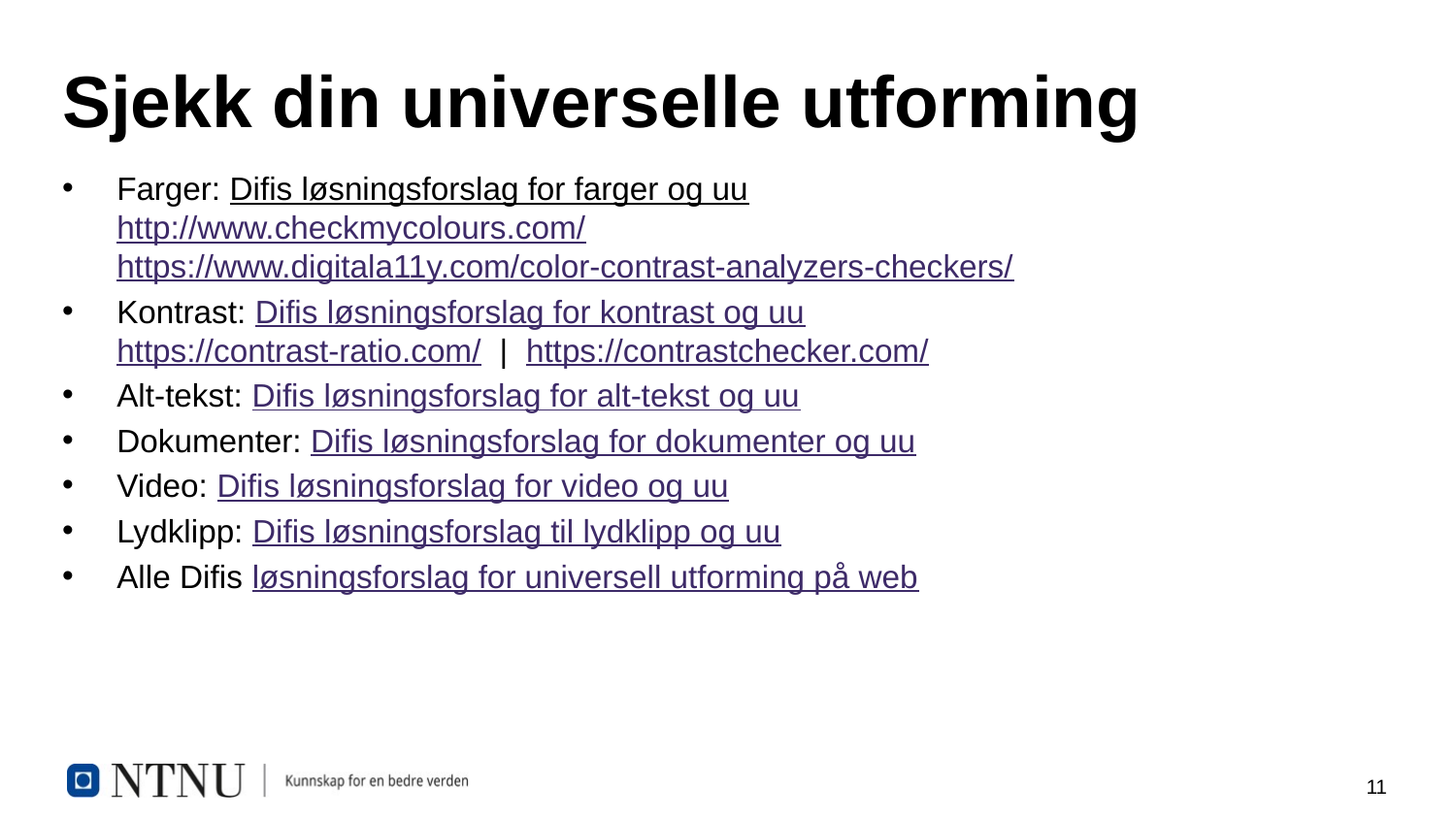

# Sjekk din universelle utforming
Farger: Difis løsningsforslag for farger og uu
http://www.checkmycolours.com/
https://www.digitala11y.com/color-contrast-analyzers-checkers/
Kontrast: Difis løsningsforslag for kontrast og uu
https://contrast-ratio.com/  |  https://contrastchecker.com/
Alt-tekst: Difis løsningsforslag for alt-tekst og uu
Dokumenter: Difis løsningsforslag for dokumenter og uu
Video: Difis løsningsforslag for video og uu
Lydklipp: Difis løsningsforslag til lydklipp og uu
Alle Difis løsningsforslag for universell utforming på web